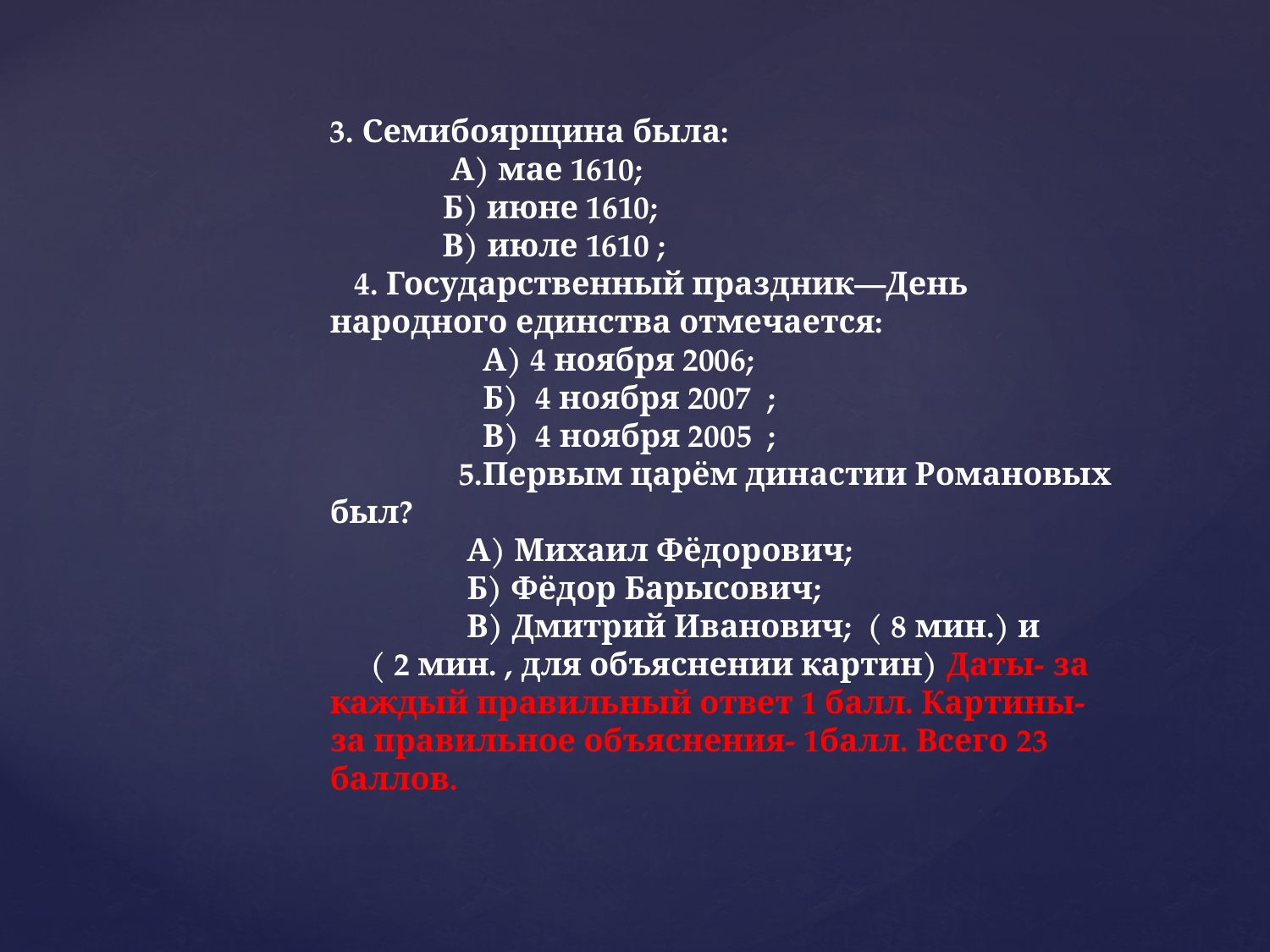

3. Семибоярщина была:
               А) мае 1610;
              Б) июне 1610;
              В) июле 1610 ;
   4. Государственный праздник—День народного единства отмечается:
                   А) 4 ноября 2006;
                   Б)  4 ноября 2007  ;
                   В)  4 ноября 2005  ;
                5.Первым царём династии Романовых был?
                 А) Михаил Фёдорович;
                 Б) Фёдор Барысович;
                 В) Дмитрий Иванович;  ( 8 мин.) и              ( 2 мин. , для объяснении картин) Даты- за каждый правильный ответ 1 балл. Картины- за правильное объяснения- 1балл. Всего 23 баллов.